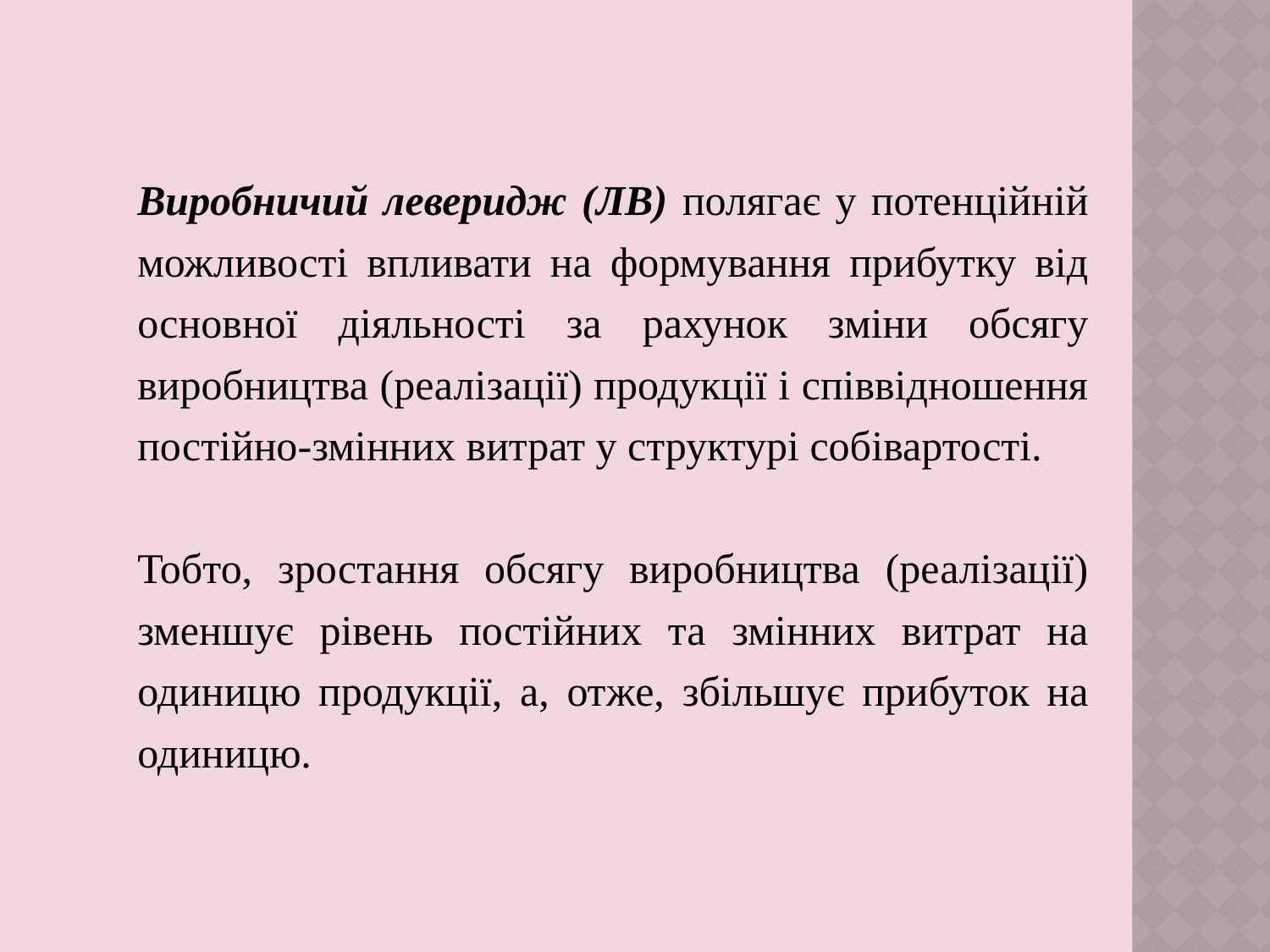

Виробничий леверидж (ЛВ) полягає у потенційній можливості впливати на формування прибутку від основної діяльності за рахунок зміни обсягу виробництва (реалізації) продукції і співвідношення постійно-змінних витрат у структурі собівартості.

Тобто, зростання обсягу виробництва (реалізації) зменшує рівень постійних та змінних витрат на одиницю продукції, а, отже, збільшує прибуток на одиницю.